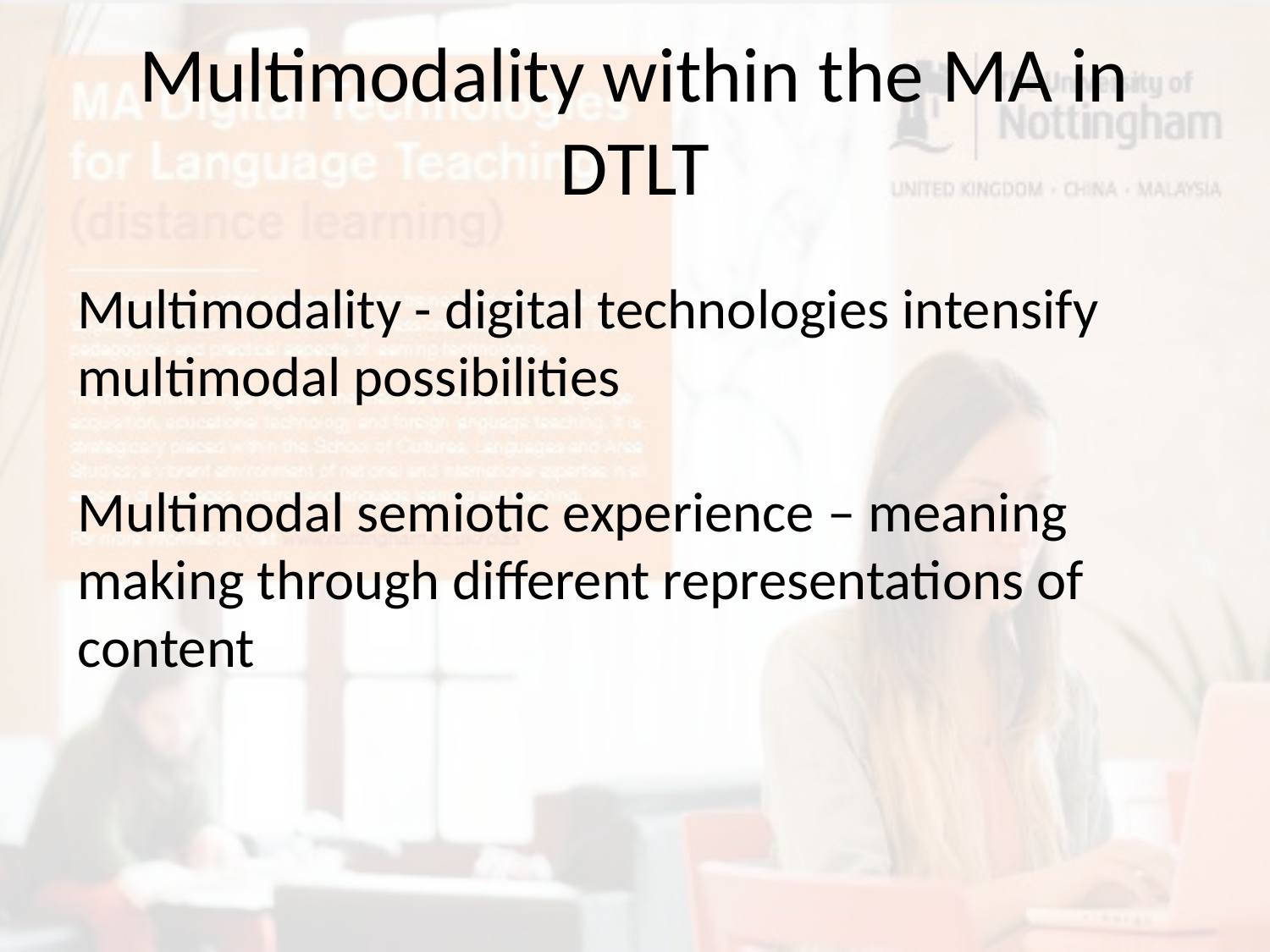

# Multimodality within the MA in DTLT
Multimodality - digital technologies intensify multimodal possibilities

Multimodal semiotic experience – meaning making through different representations of content